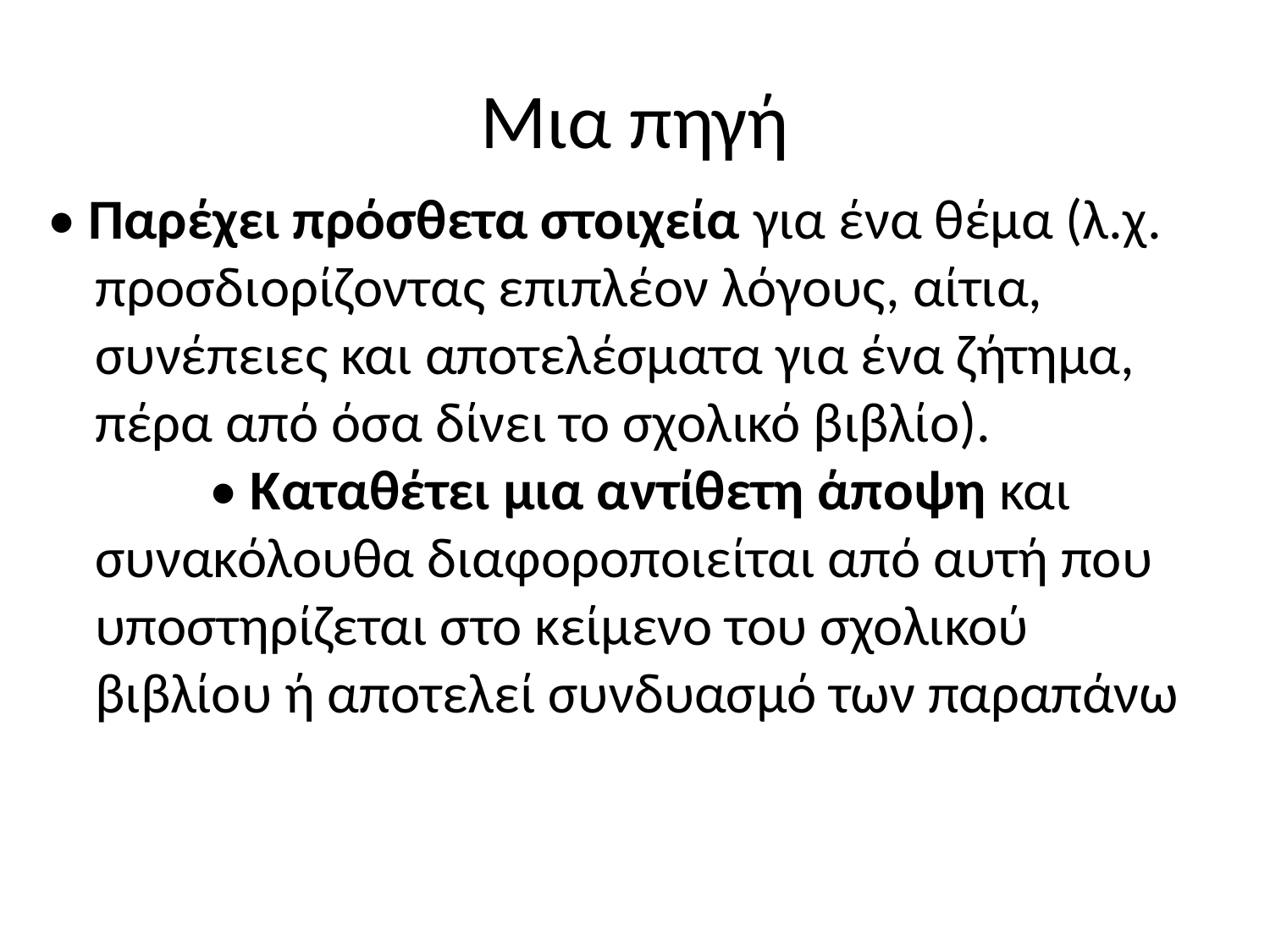

# Μια πηγή
• Παρέχει πρόσθετα στοιχεία για ένα θέμα (λ.χ. προσδιορίζοντας επιπλέον λόγους, αίτια, συνέπειες και αποτελέσματα για ένα ζήτημα, πέρα από όσα δίνει το σχολικό βιβλίο).                         • Καταθέτει μια αντίθετη άποψη και συνακόλουθα διαφοροποιείται από αυτή που υποστηρίζεται στο κείμενο του σχολικού βιβλίου ή αποτελεί συνδυασμό των παραπάνω